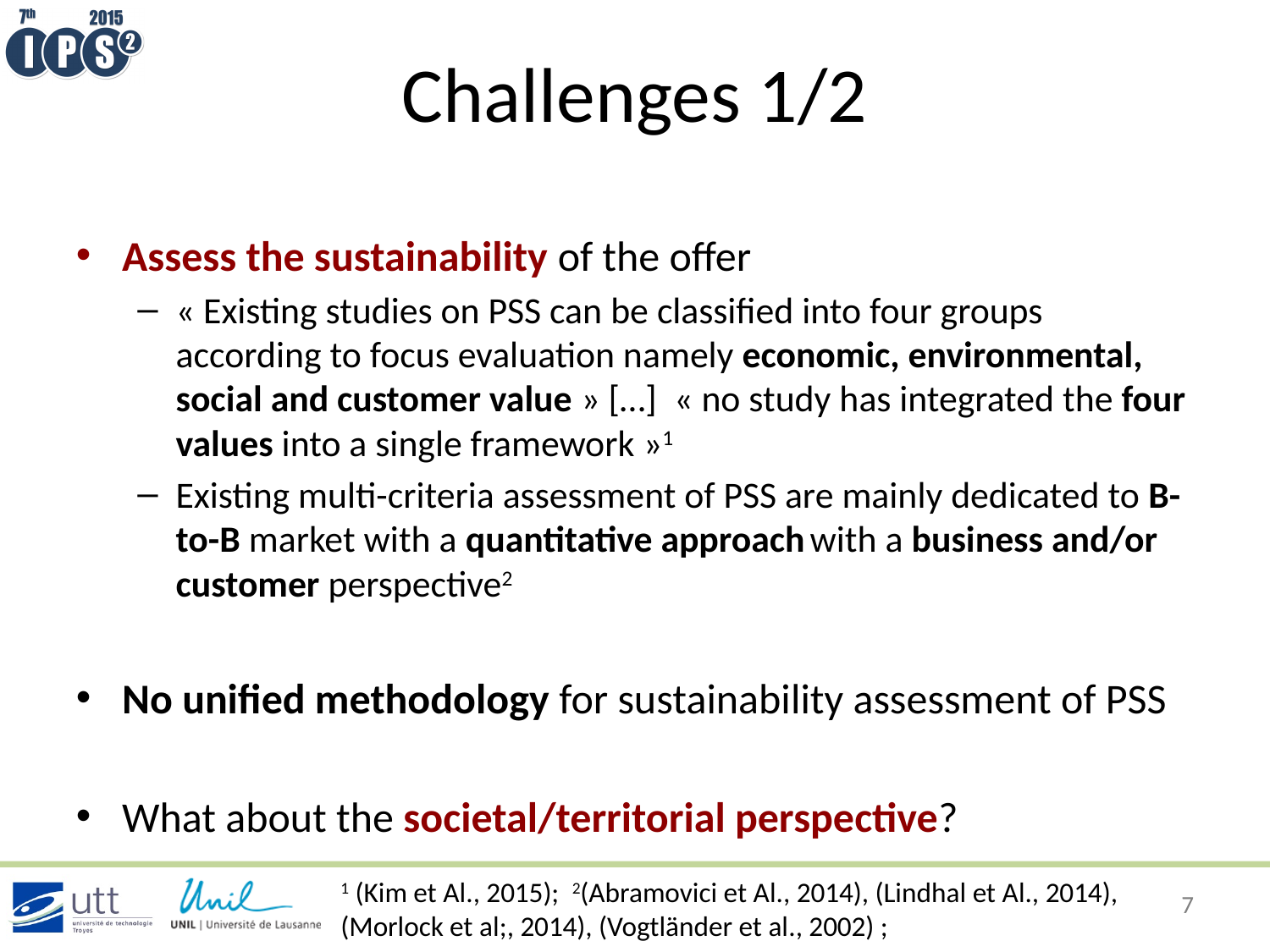

# Challenges 1/2
Assess the sustainability of the offer
« Existing studies on PSS can be classified into four groups according to focus evaluation namely economic, environmental, social and customer value » […]  « no study has integrated the four values into a single framework »1
Existing multi-criteria assessment of PSS are mainly dedicated to B-to-B market with a quantitative approach with a business and/or customer perspective2

No unified methodology for sustainability assessment of PSS

What about the societal/territorial perspective?

1 (Kim et Al., 2015);  2(Abramovici et Al., 2014), (Lindhal et Al., 2014), (Morlock et al;, 2014), (Vogtländer et al., 2002) ;
7